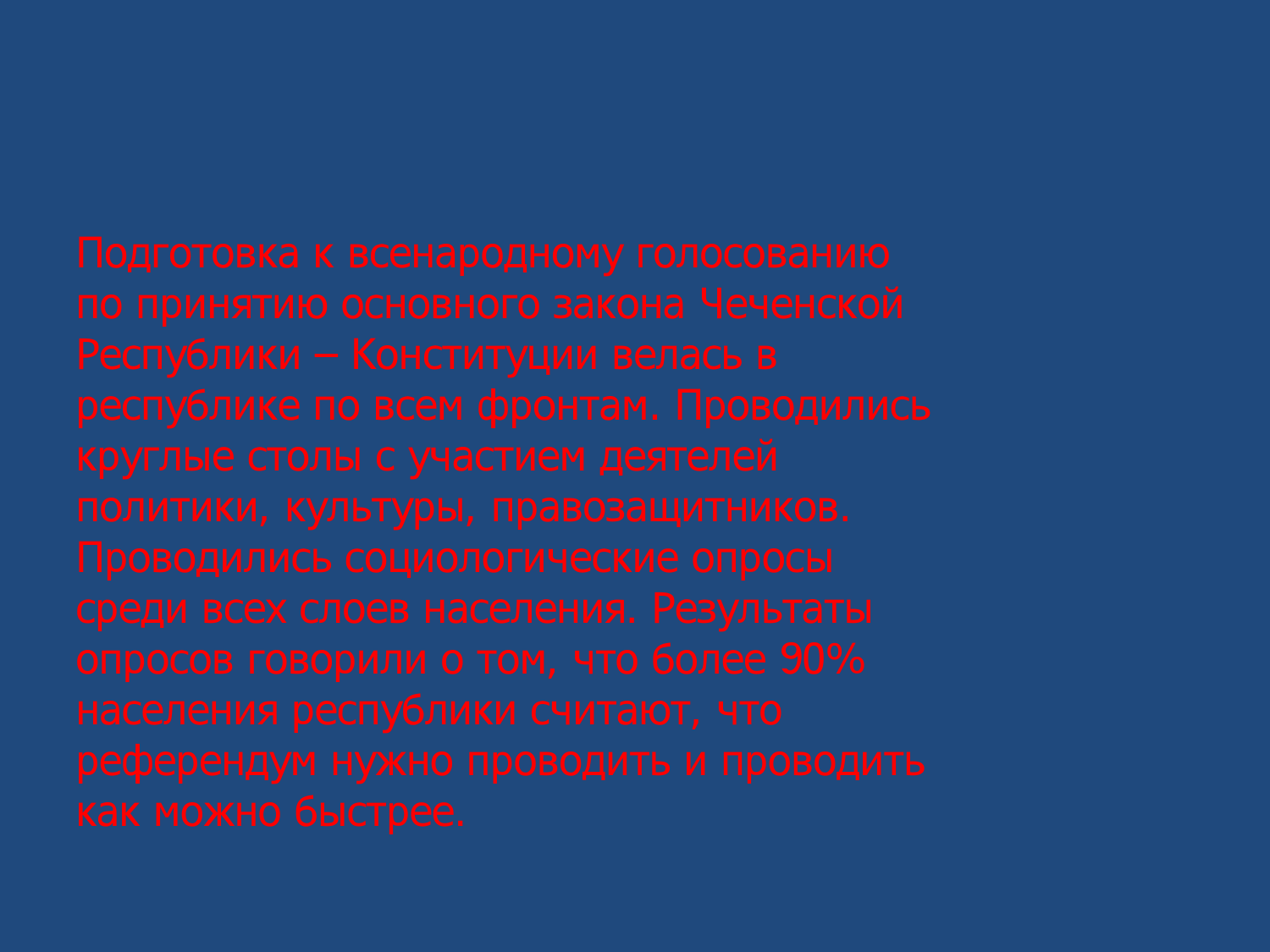

#
Подготовка к всенародному голосованию по принятию основного закона Чеченской Республики – Конституции велась в республике по всем фронтам. Проводились круглые столы с участием деятелей политики, культуры, правозащитников. Проводились социологические опросы среди всех слоев населения. Результаты опросов говорили о том, что более 90% населения республики считают, что референдум нужно проводить и проводить как можно быстрее.